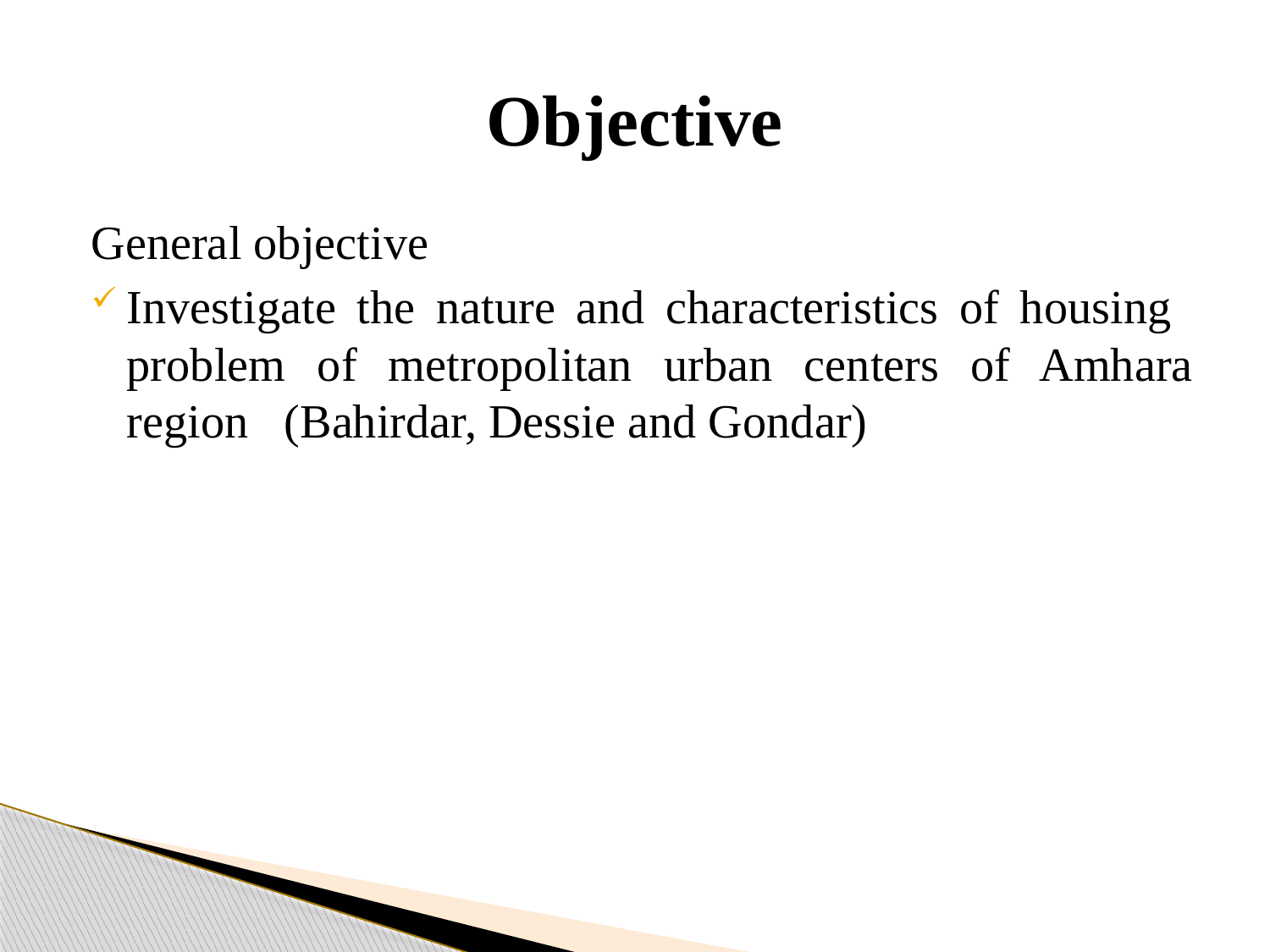

# Objective
General objective
Investigate the nature and characteristics of housing  problem of metropolitan urban centers of Amhara region   (Bahirdar, Dessie and Gondar)